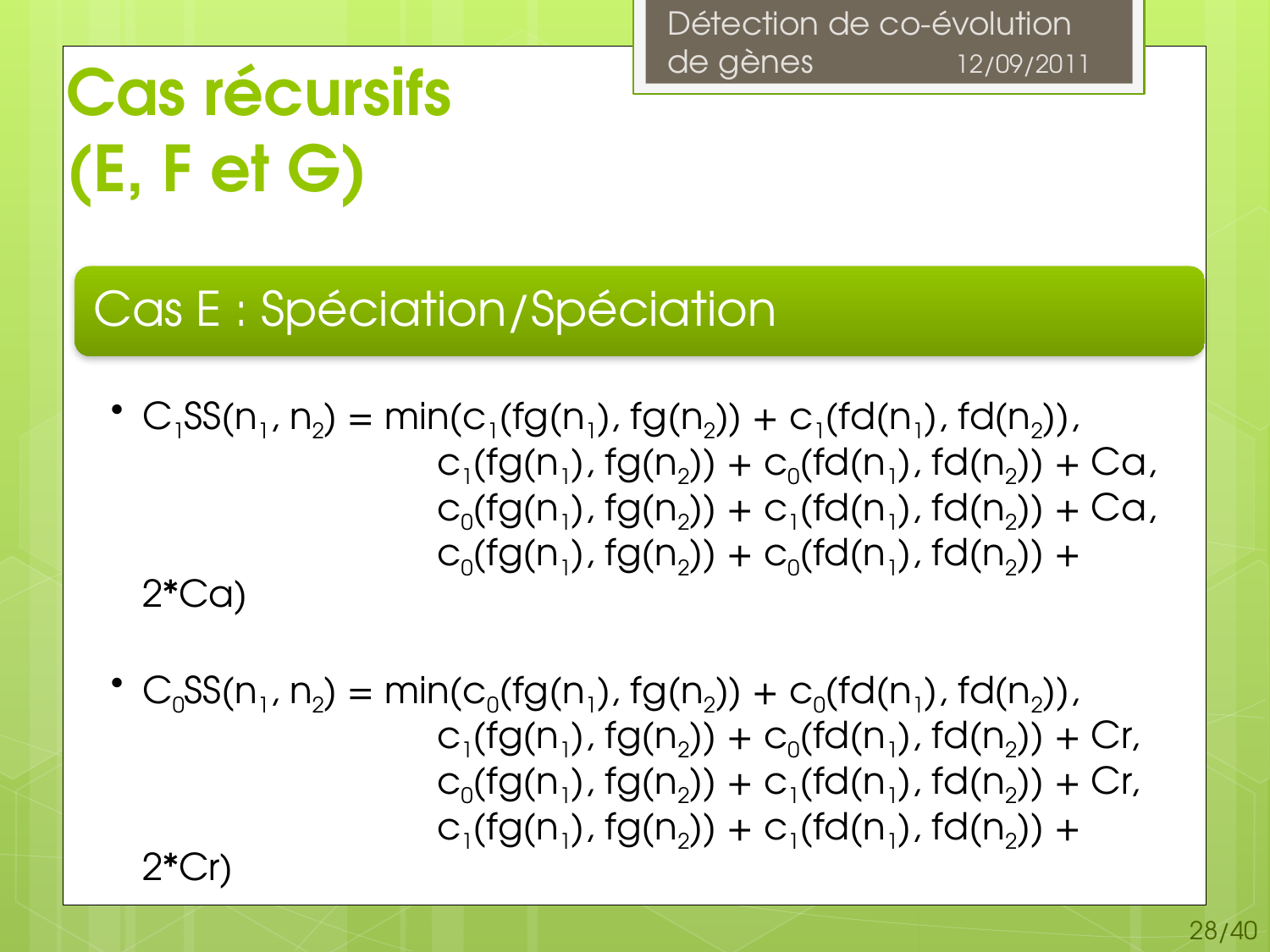

# Cas récursifs (E, F et G)
Cas E : Spéciation/Spéciation
C1SS(n1, n2) = min(c1(fg(n1), fg(n2)) + c1(fd(n1), fd(n2)),
		    c1(fg(n1), fg(n2)) + c0(fd(n1), fd(n2)) + Ca,
		    c0(fg(n1), fg(n2)) + c1(fd(n1), fd(n2)) + Ca,
		    c0(fg(n1), fg(n2)) + c0(fd(n1), fd(n2)) + 2*Ca)
C0SS(n1, n2) = min(c0(fg(n1), fg(n2)) + c0(fd(n1), fd(n2)),
		    c1(fg(n1), fg(n2)) + c0(fd(n1), fd(n2)) + Cr,
		    c0(fg(n1), fg(n2)) + c1(fd(n1), fd(n2)) + Cr,
		    c1(fg(n1), fg(n2)) + c1(fd(n1), fd(n2)) + 2*Cr)